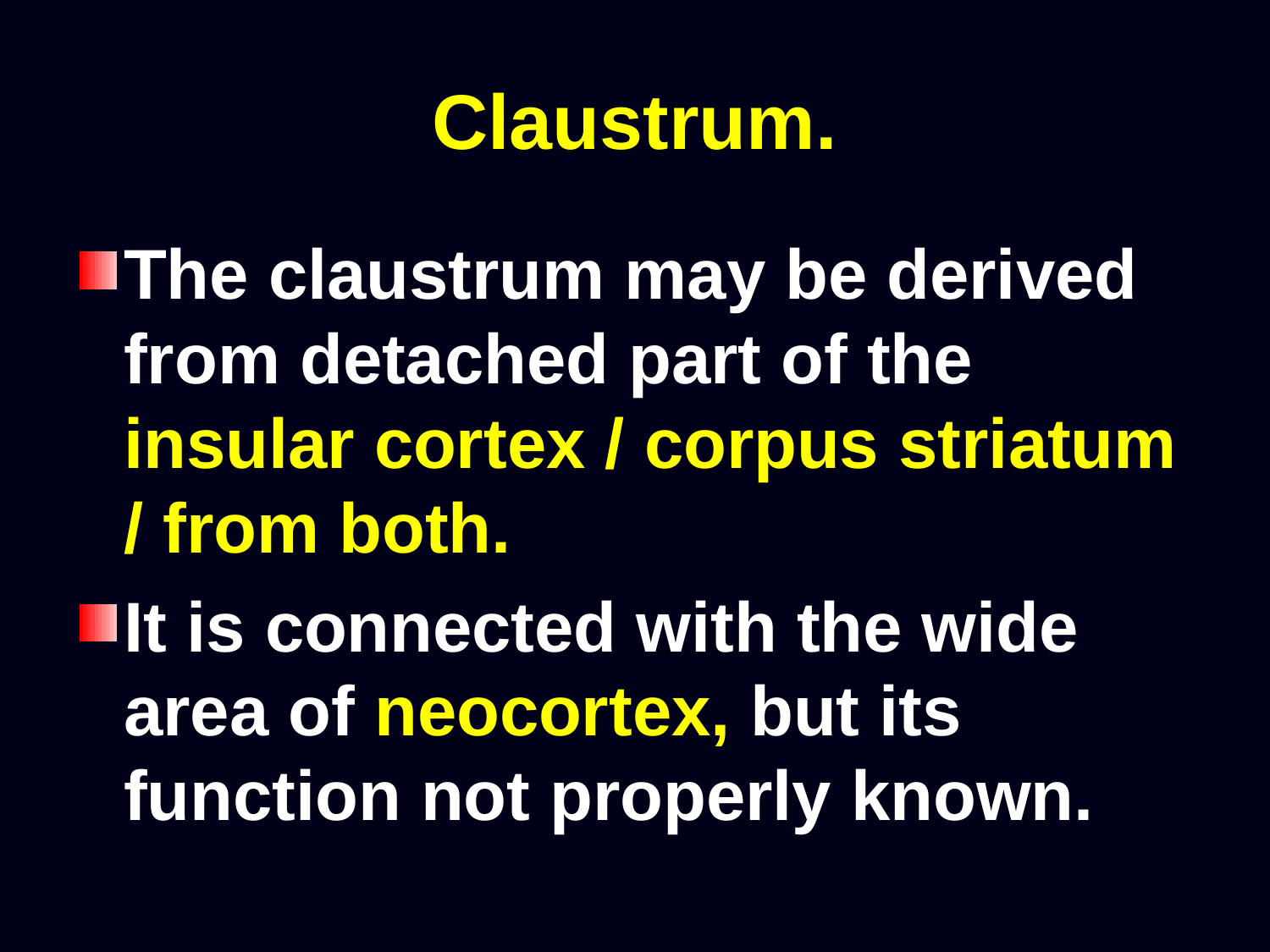

# Claustrum.
The claustrum may be derived from detached part of the insular cortex / corpus striatum / from both.
It is connected with the wide area of neocortex, but its function not properly known.